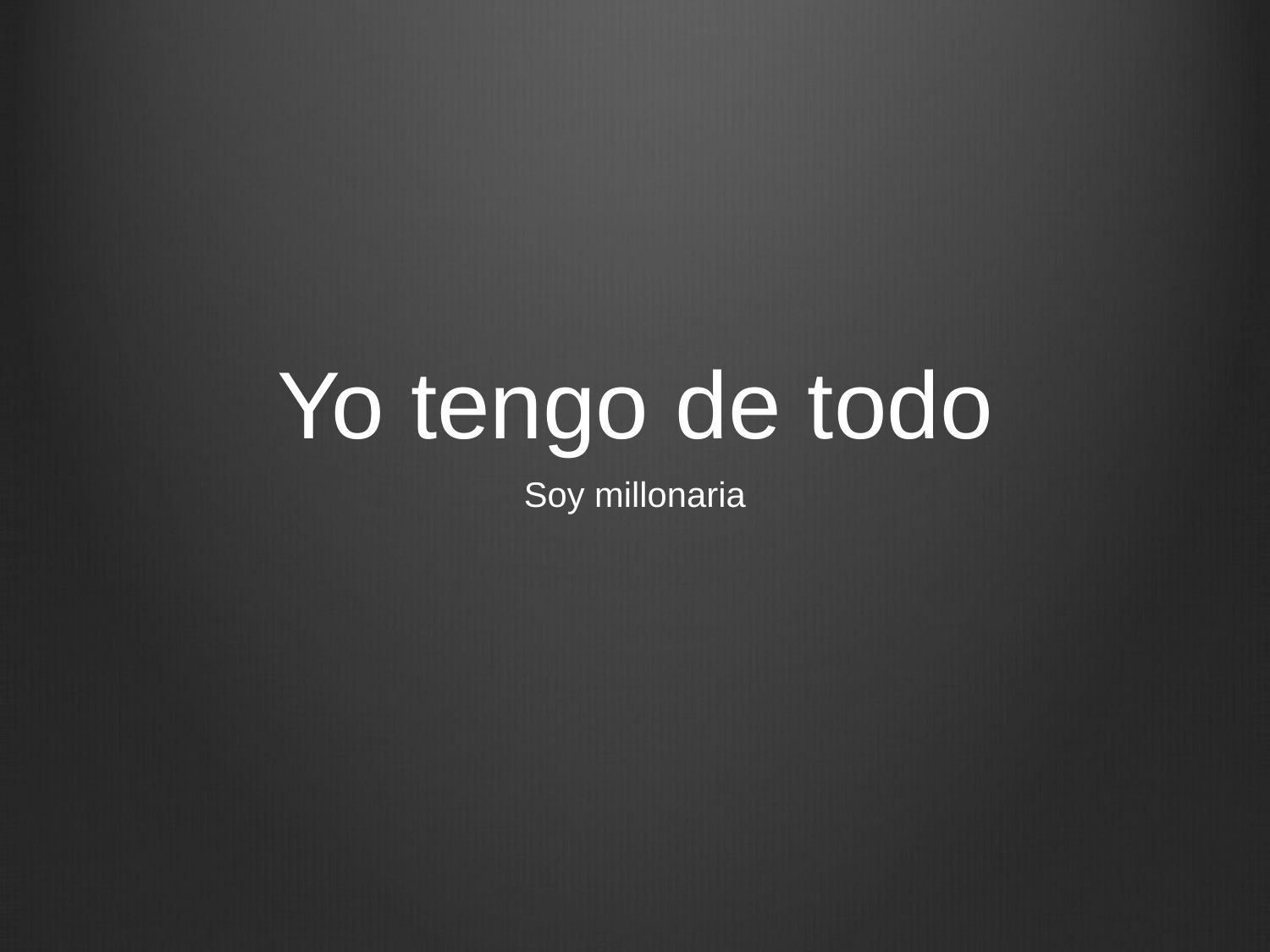

# Yo tengo de todo
Soy millonaria